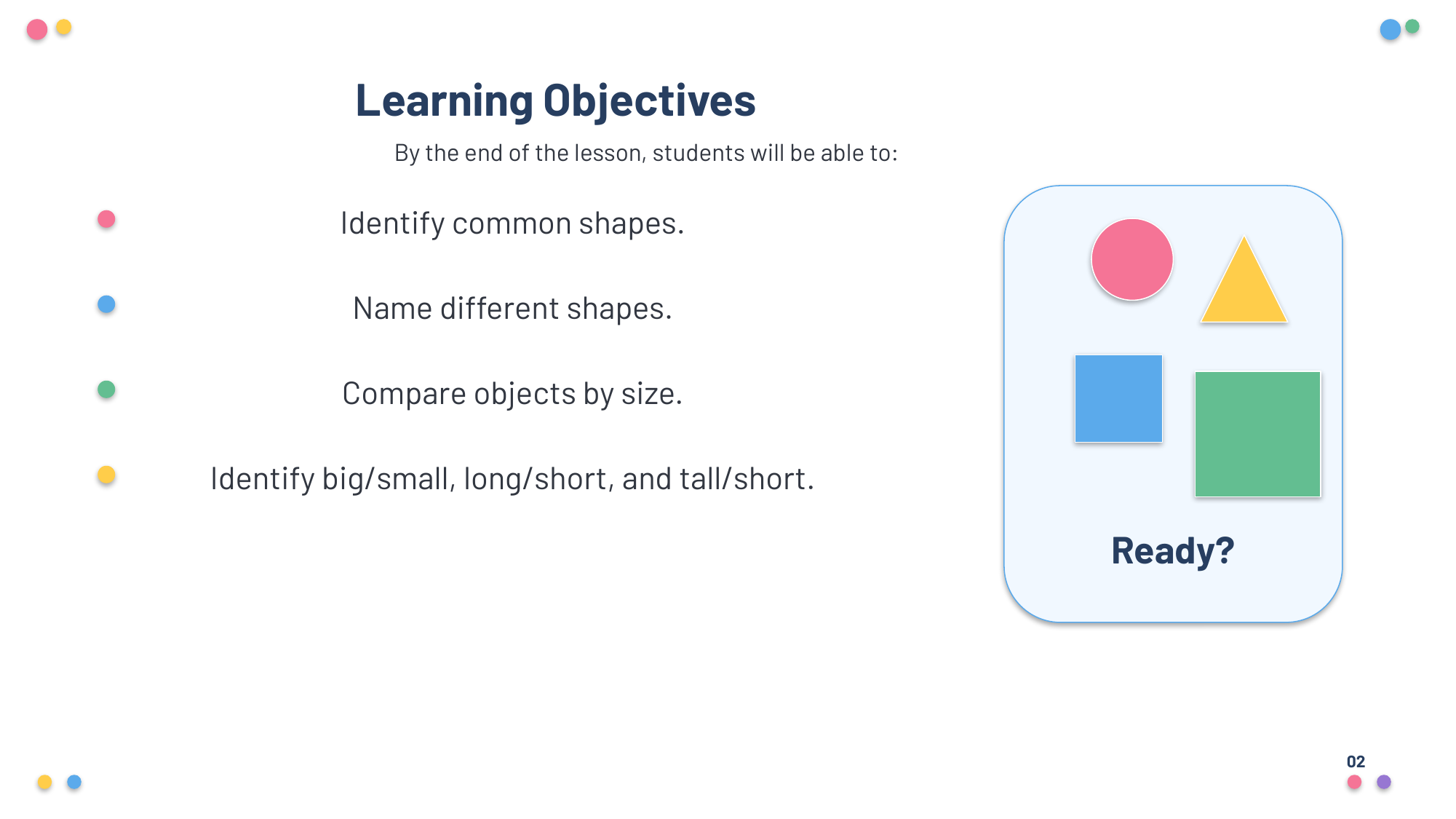

Learning Objectives
By the end of the lesson, students will be able to:

Identify common shapes.

Name different shapes.

Compare objects by size.

Identify big/small, long/short, and tall/short.

Ready?
02